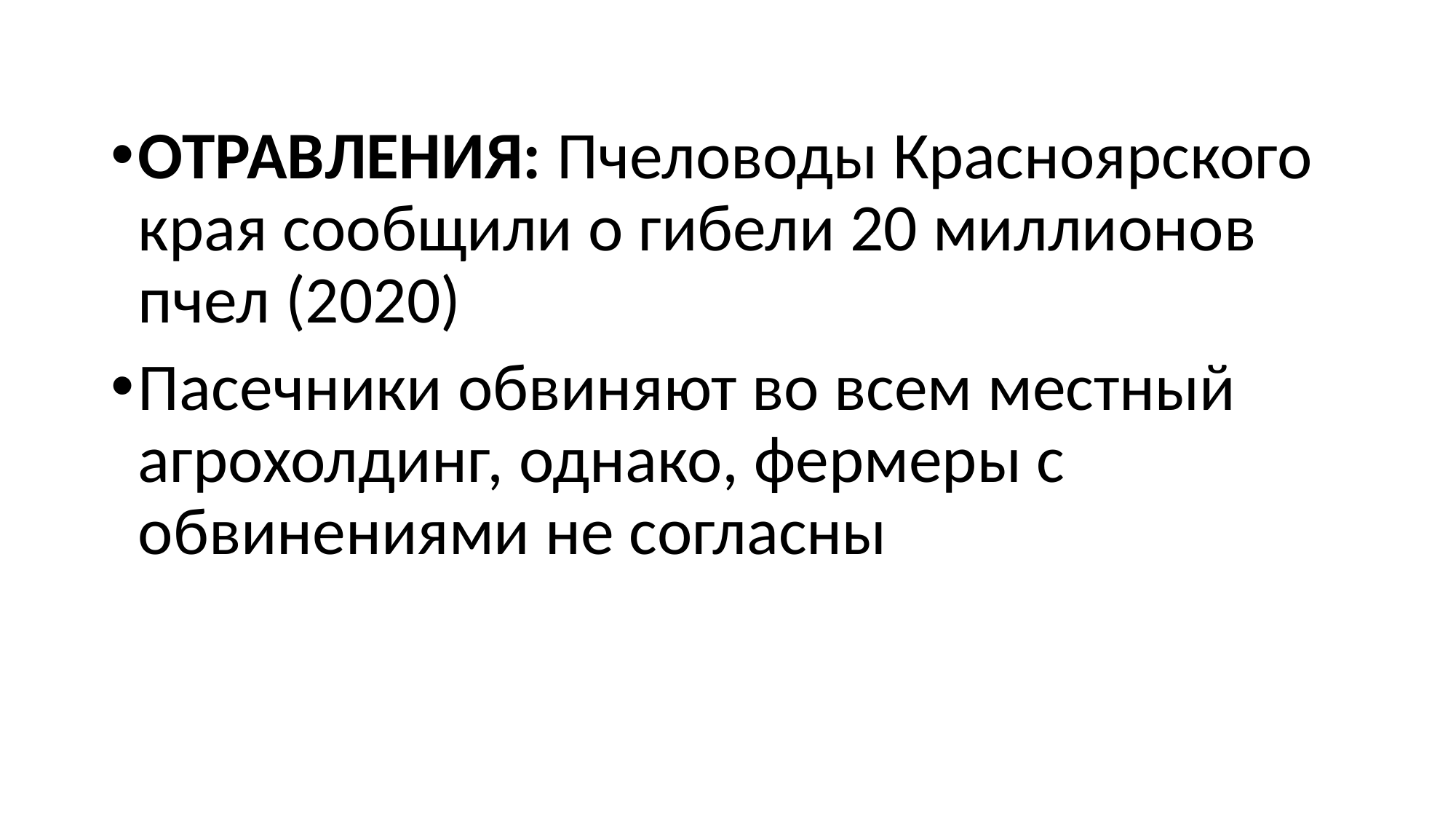

#
ОТРАВЛЕНИЯ: Пчеловоды Красноярского края сообщили о гибели 20 миллионов пчел (2020)
Пасечники обвиняют во всем местный агрохолдинг, однако, фермеры с обвинениями не согласны